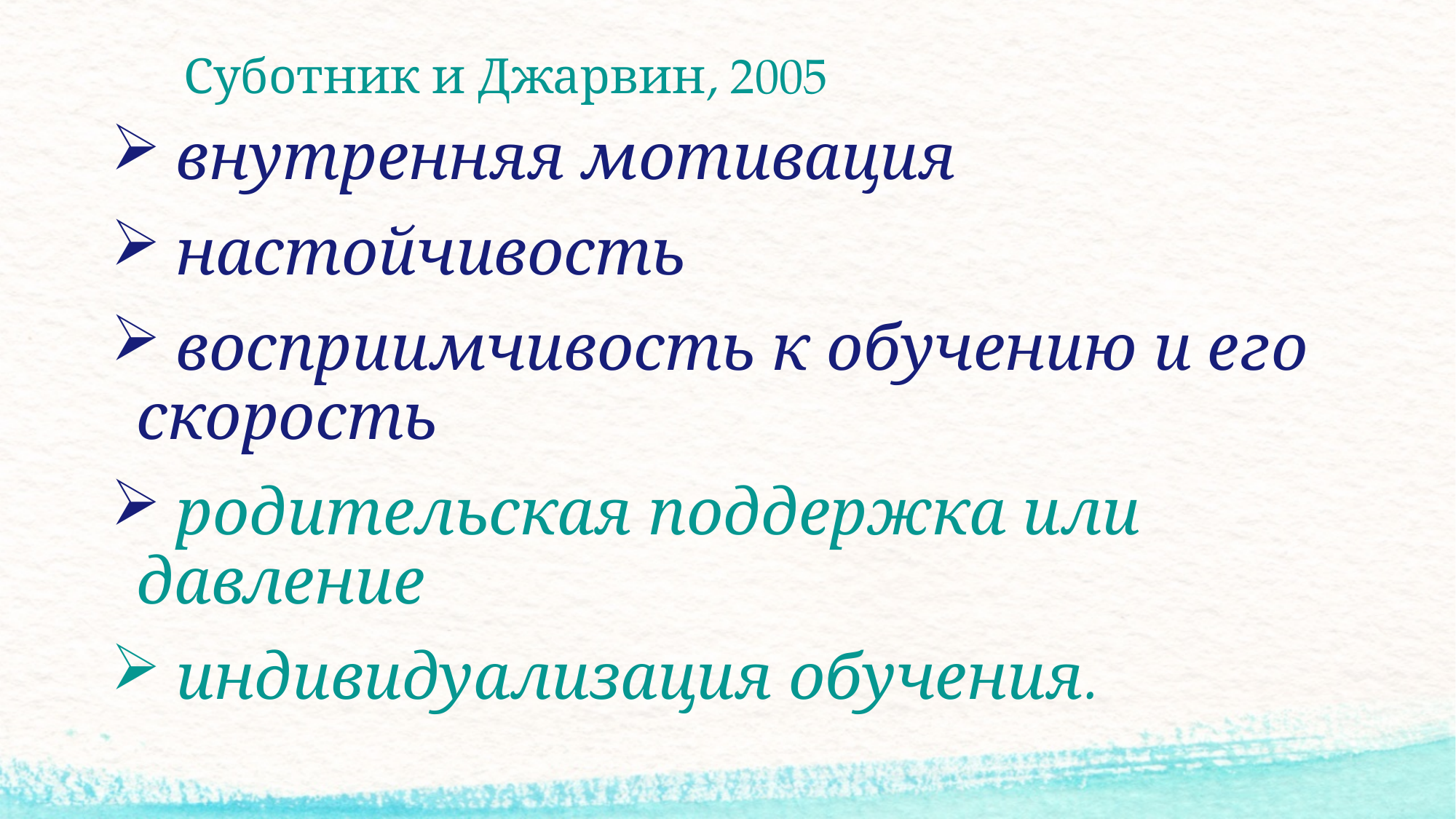

# Суботник и Джарвин, 2005
 внутренняя мотивация
 настойчивость
 восприимчивость к обучению и его скорость
 родительская поддержка или давление
 индивидуализация обучения.